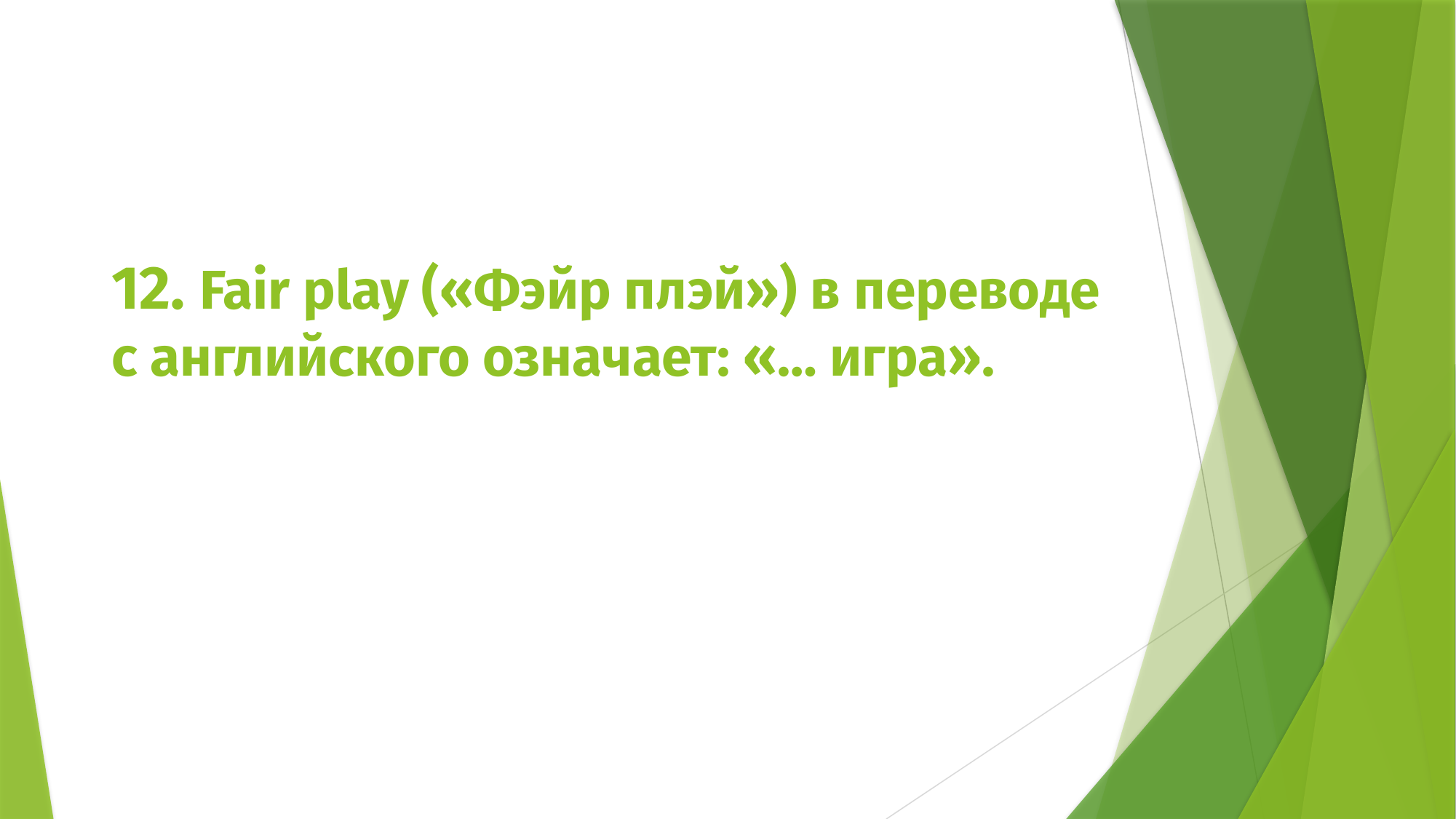

# 12. Fair play («Фэйр плэй») в переводе с английского означает: «… игра».